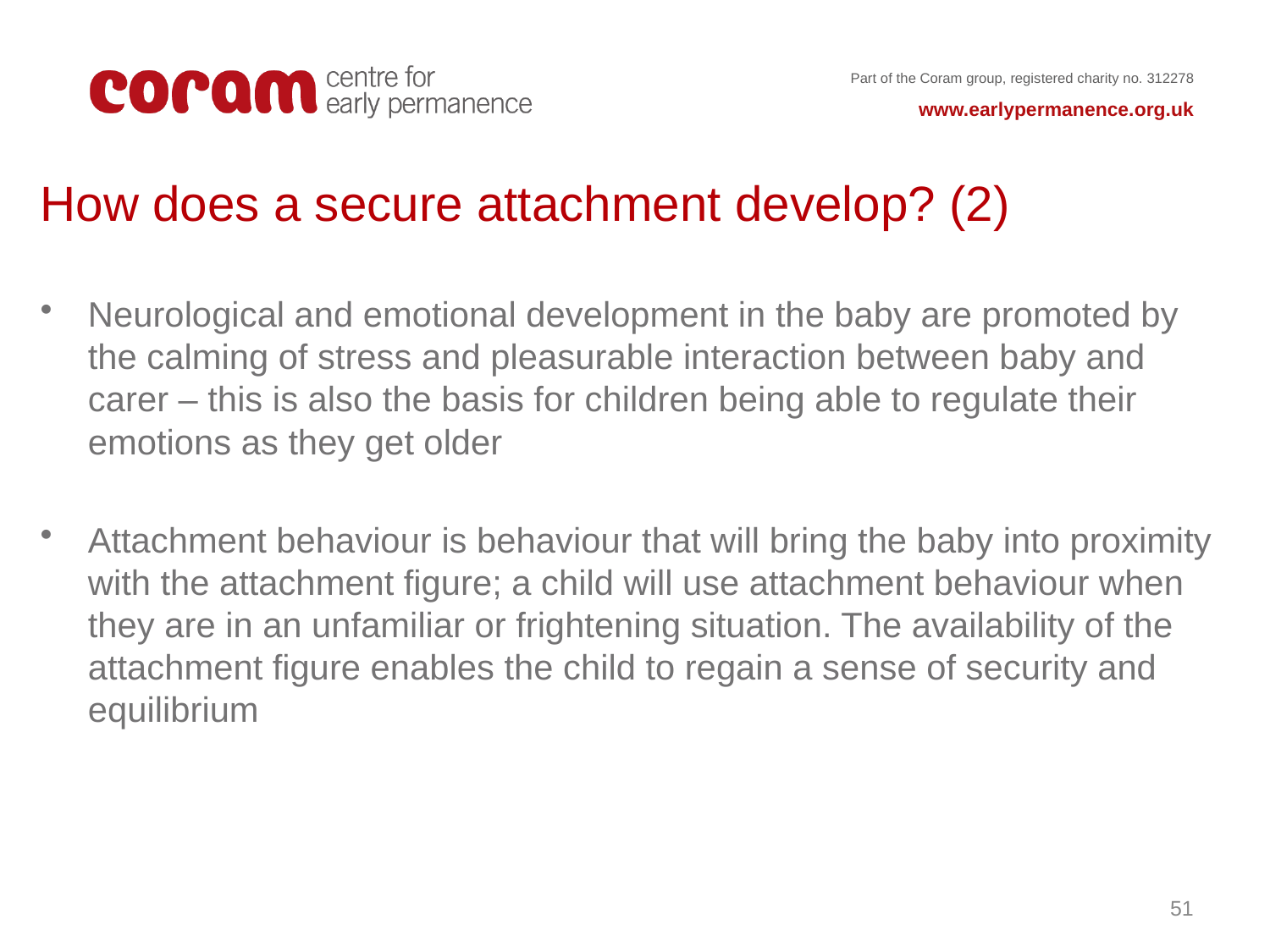

How does a secure attachment develop? (2)

Neurological and emotional development in the baby are promoted by the calming of stress and pleasurable interaction between baby and carer – this is also the basis for children being able to regulate their emotions as they get older

Attachment behaviour is behaviour that will bring the baby into proximity with the attachment figure; a child will use attachment behaviour when they are in an unfamiliar or frightening situation. The availability of the attachment figure enables the child to regain a sense of security and equilibrium
51